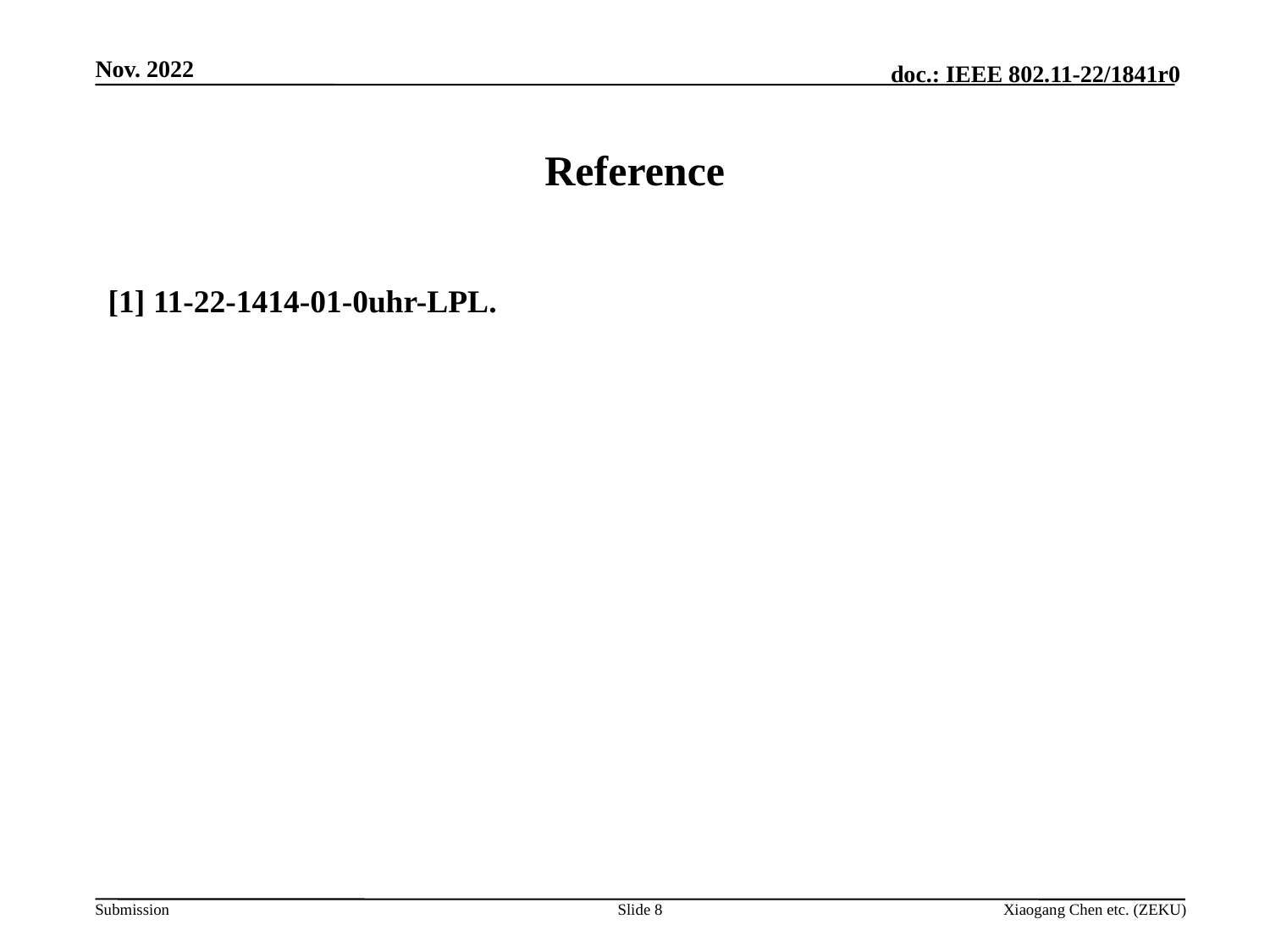

# Reference
[1] 11-22-1414-01-0uhr-LPL.
Slide 8
Xiaogang Chen etc. (ZEKU)